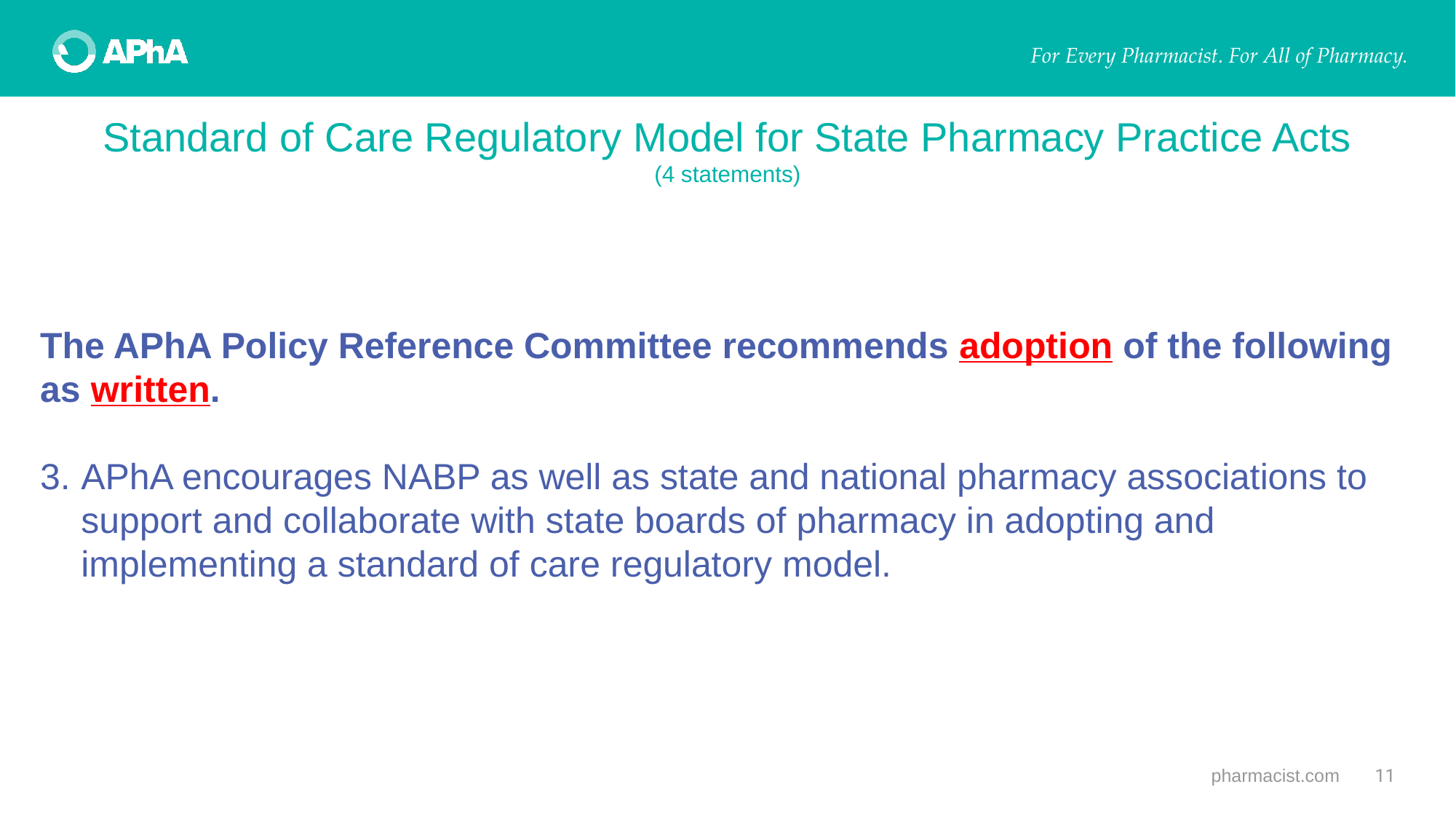

# Standard of Care Regulatory Model for State Pharmacy Practice Acts (4 statements)
The APhA Policy Reference Committee recommends adoption of the following as written.

APhA encourages NABP as well as state and national pharmacy associations to support and collaborate with state boards of pharmacy in adopting and implementing a standard of care regulatory model.

pharmacist.com
11